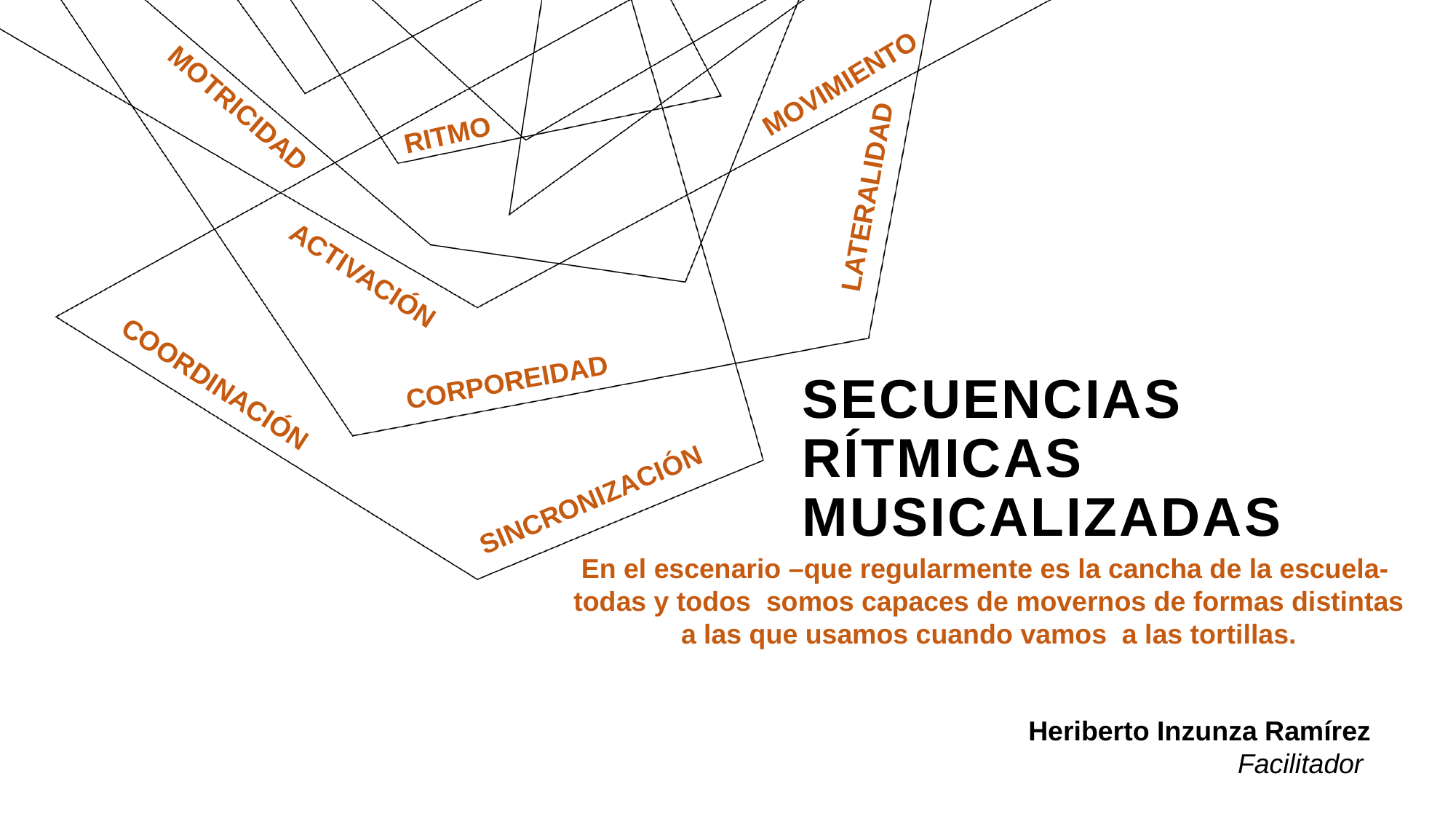

MOVIMIENTO
RITMO
MOTRICIDAD
LATERALIDAD
# secuencias rítmicas MUSICALIZADAS
ACTIVACIÓN
CORPOREIDAD
COORDINACIÓN
SINCRONIZACIÓN
En el escenario –que regularmente es la cancha de la escuela-
todas y todos  somos capaces de movernos de formas distintas
 a las que usamos cuando vamos  a las tortillas.
Heriberto Inzunza Ramírez
Facilitador